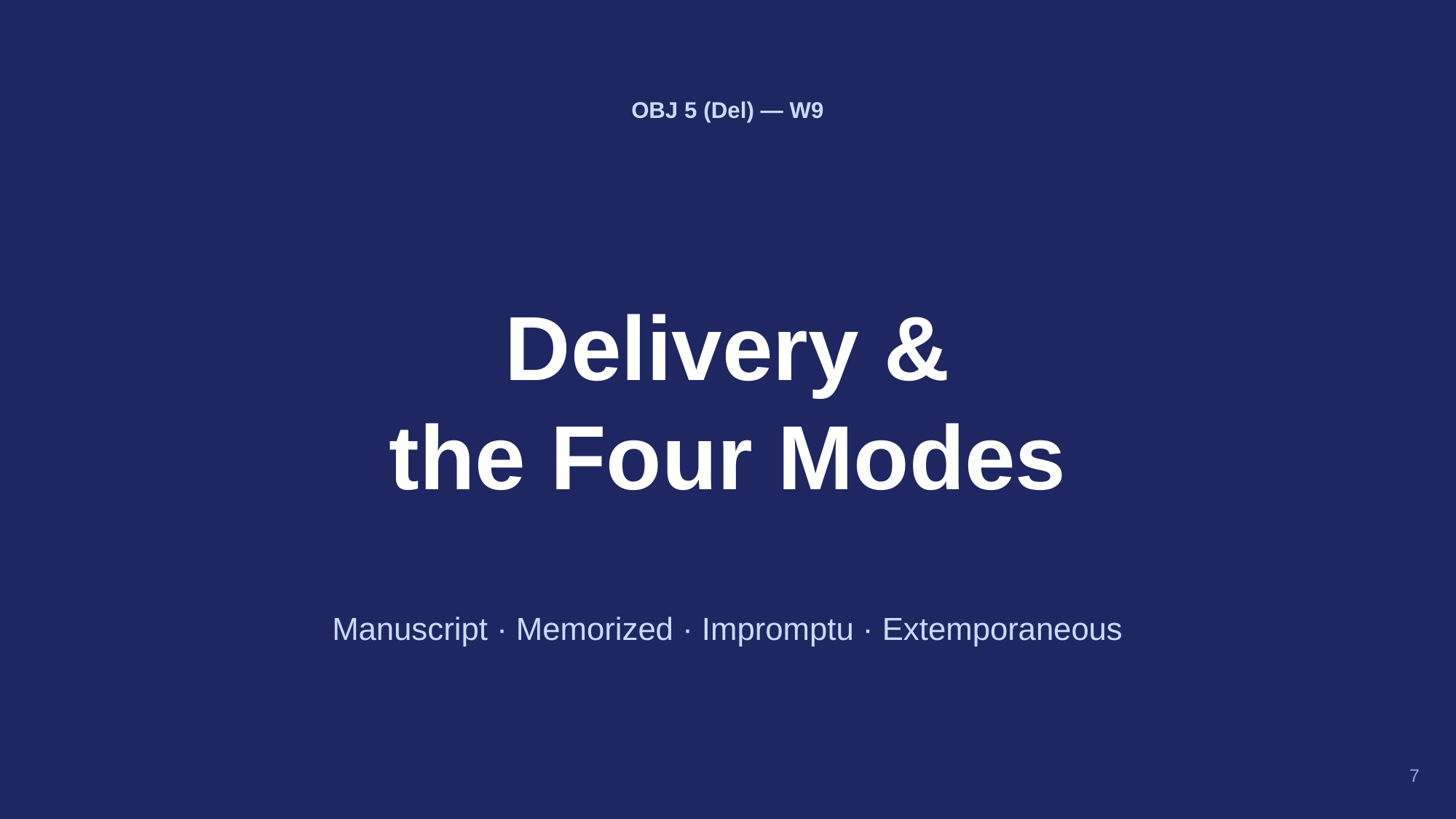

OBJ 5 (Del) — W9
Delivery &
the Four Modes
Manuscript · Memorized · Impromptu · Extemporaneous
7